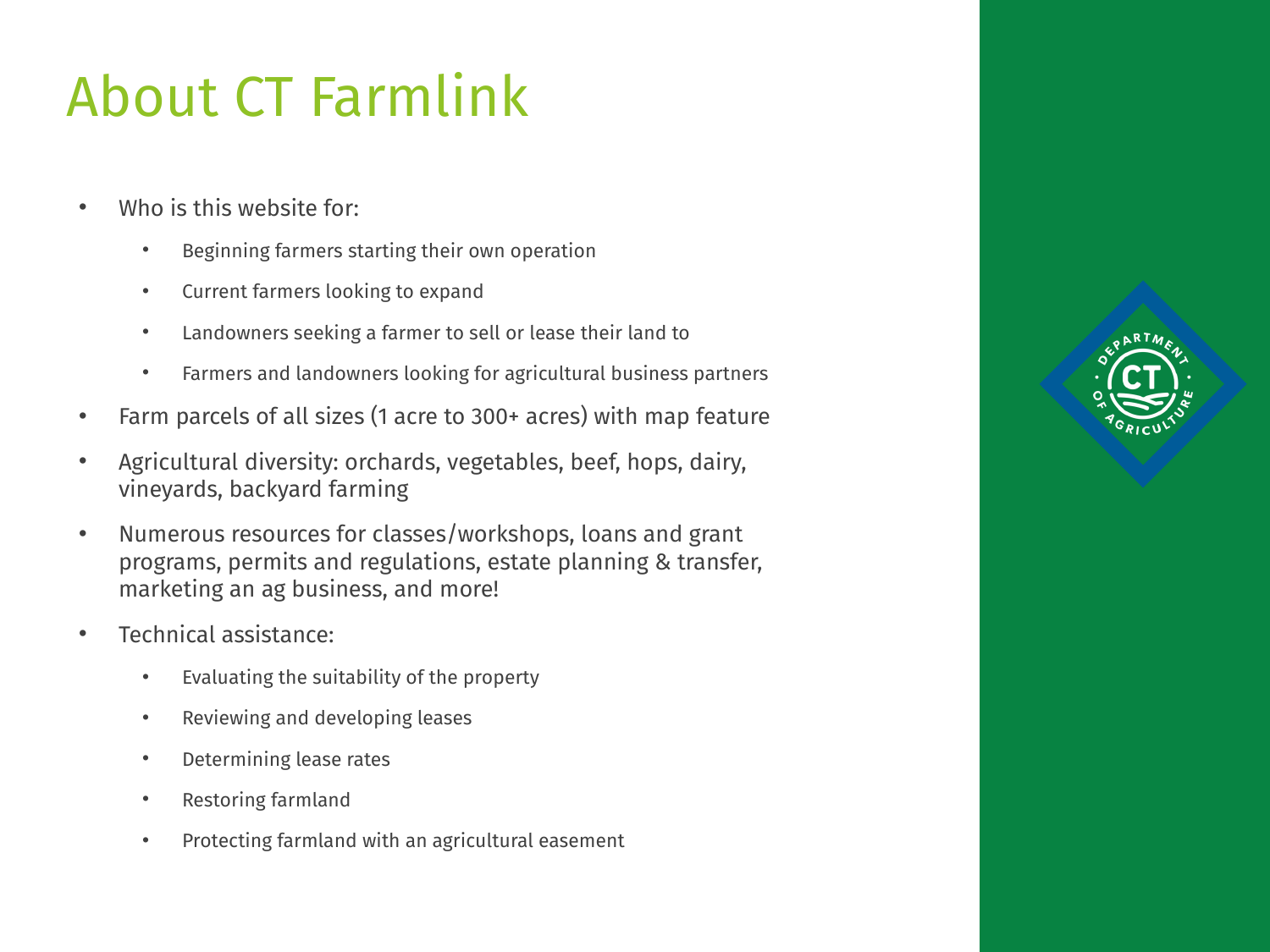

About CT Farmlink
Who is this website for:
Beginning farmers starting their own operation
Current farmers looking to expand
Landowners seeking a farmer to sell or lease their land to
Farmers and landowners looking for agricultural business partners
Farm parcels of all sizes (1 acre to 300+ acres) with map feature
Agricultural diversity: orchards, vegetables, beef, hops, dairy, vineyards, backyard farming
Numerous resources for classes/workshops, loans and grant programs, permits and regulations, estate planning & transfer, marketing an ag business, and more!
Technical assistance:
Evaluating the suitability of the property
Reviewing and developing leases
Determining lease rates
Restoring farmland
Protecting farmland with an agricultural easement